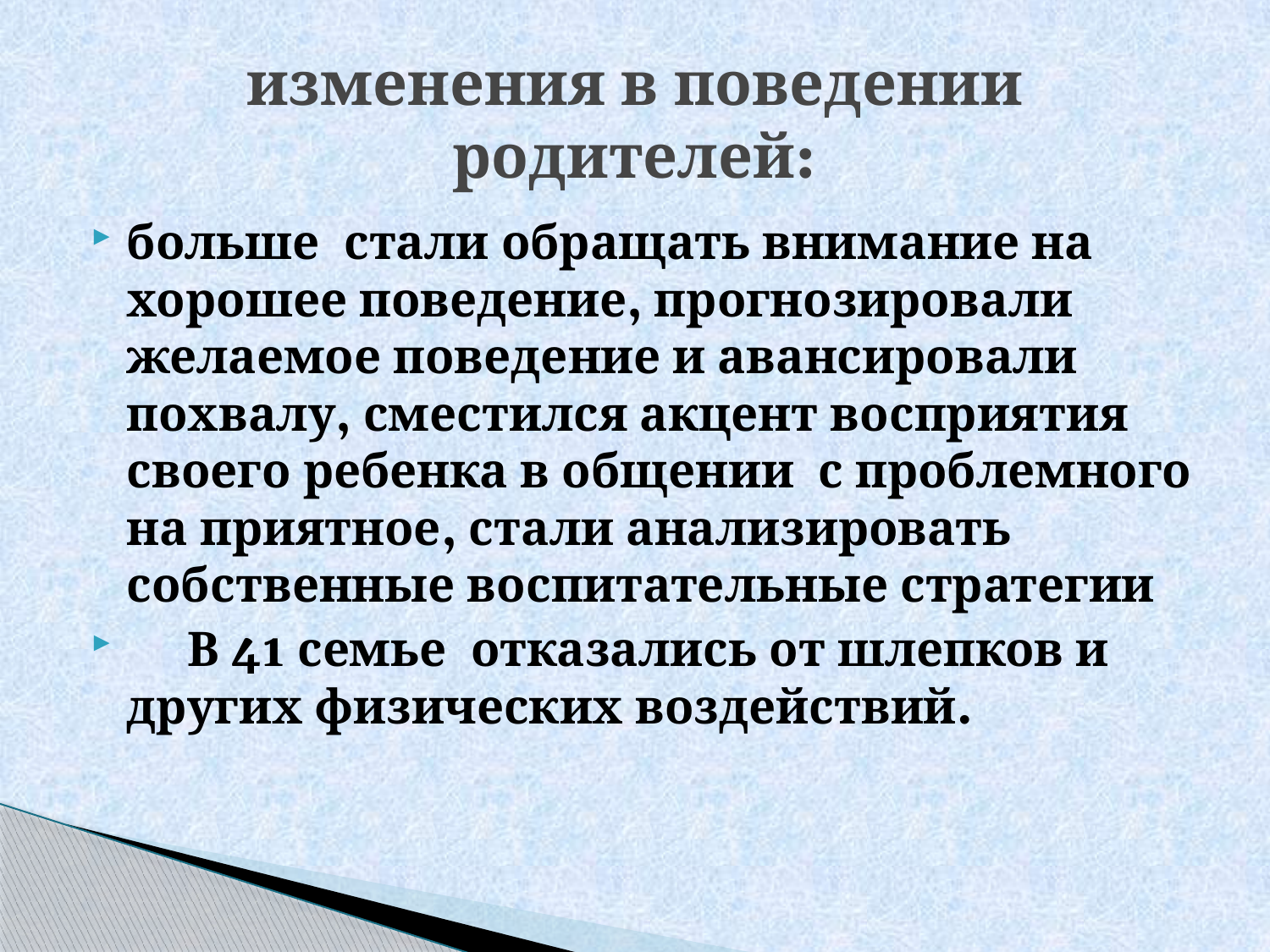

# изменения в поведении родителей:
больше  стали обращать внимание на хорошее поведение, прогнозировали желаемое поведение и авансировали похвалу, сместился акцент восприятия своего ребенка в общении  с проблемного на приятное, стали анализировать собственные воспитательные стратегии
     В 41 семье  отказались от шлепков и других физических воздействий.